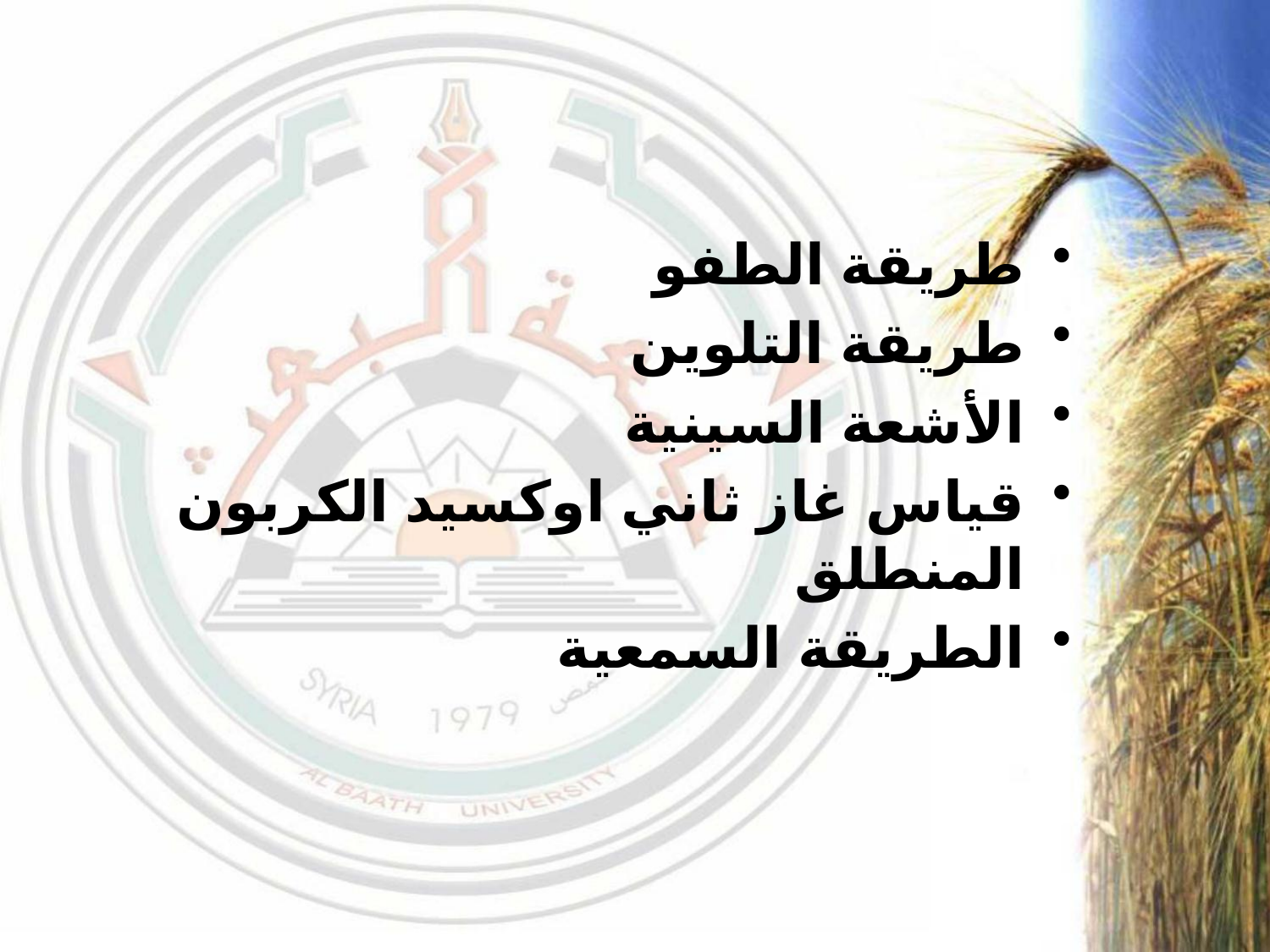

#

طريقة الطفو
طريقة التلوين
الأشعة السينية
قياس غاز ثاني اوكسيد الكربون المنطلق
الطريقة السمعية